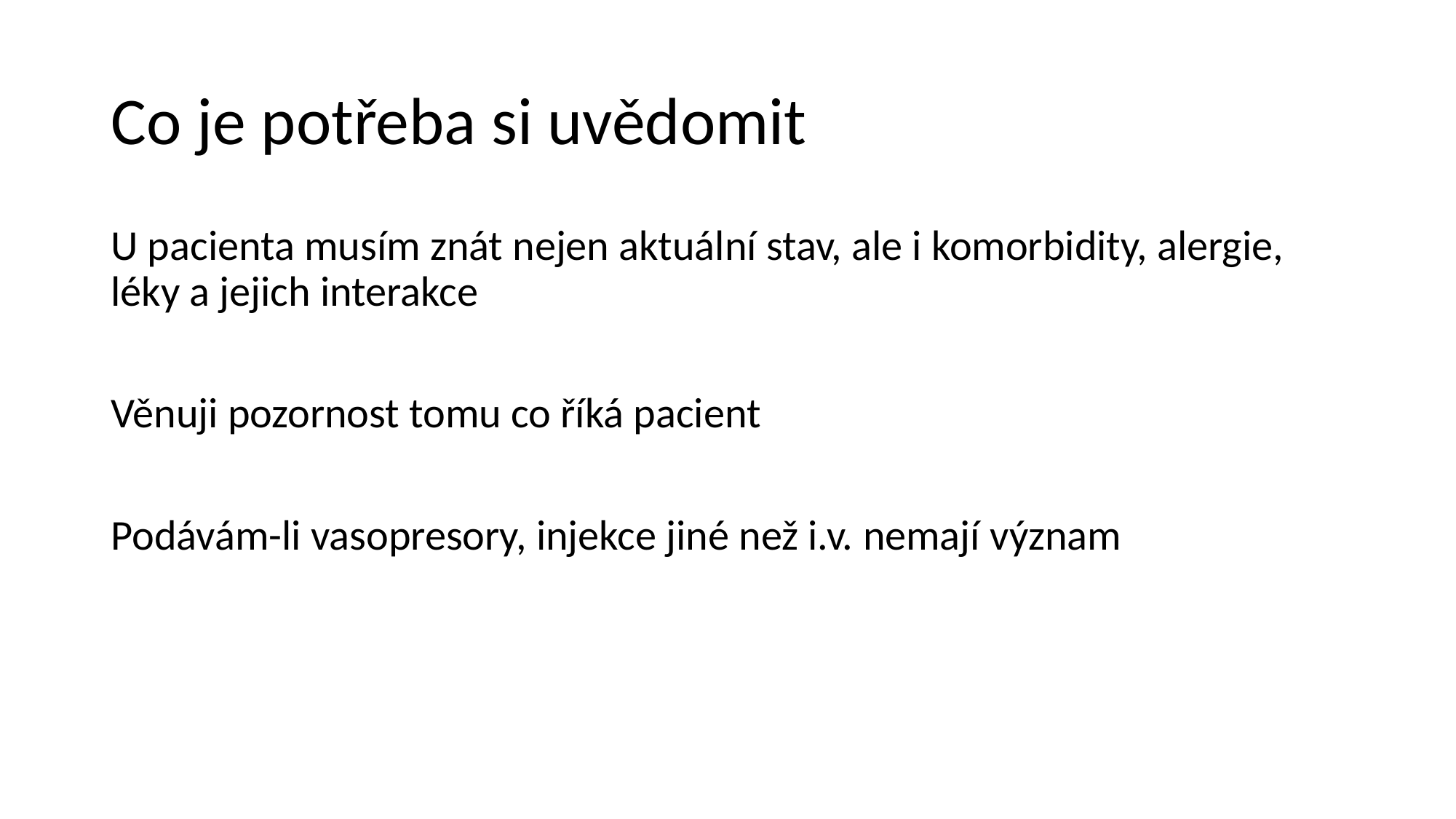

# Co je potřeba si uvědomit
U pacienta musím znát nejen aktuální stav, ale i komorbidity, alergie, léky a jejich interakce

Věnuji pozornost tomu co říká pacient

Podávám-li vasopresory, injekce jiné než i.v. nemají význam